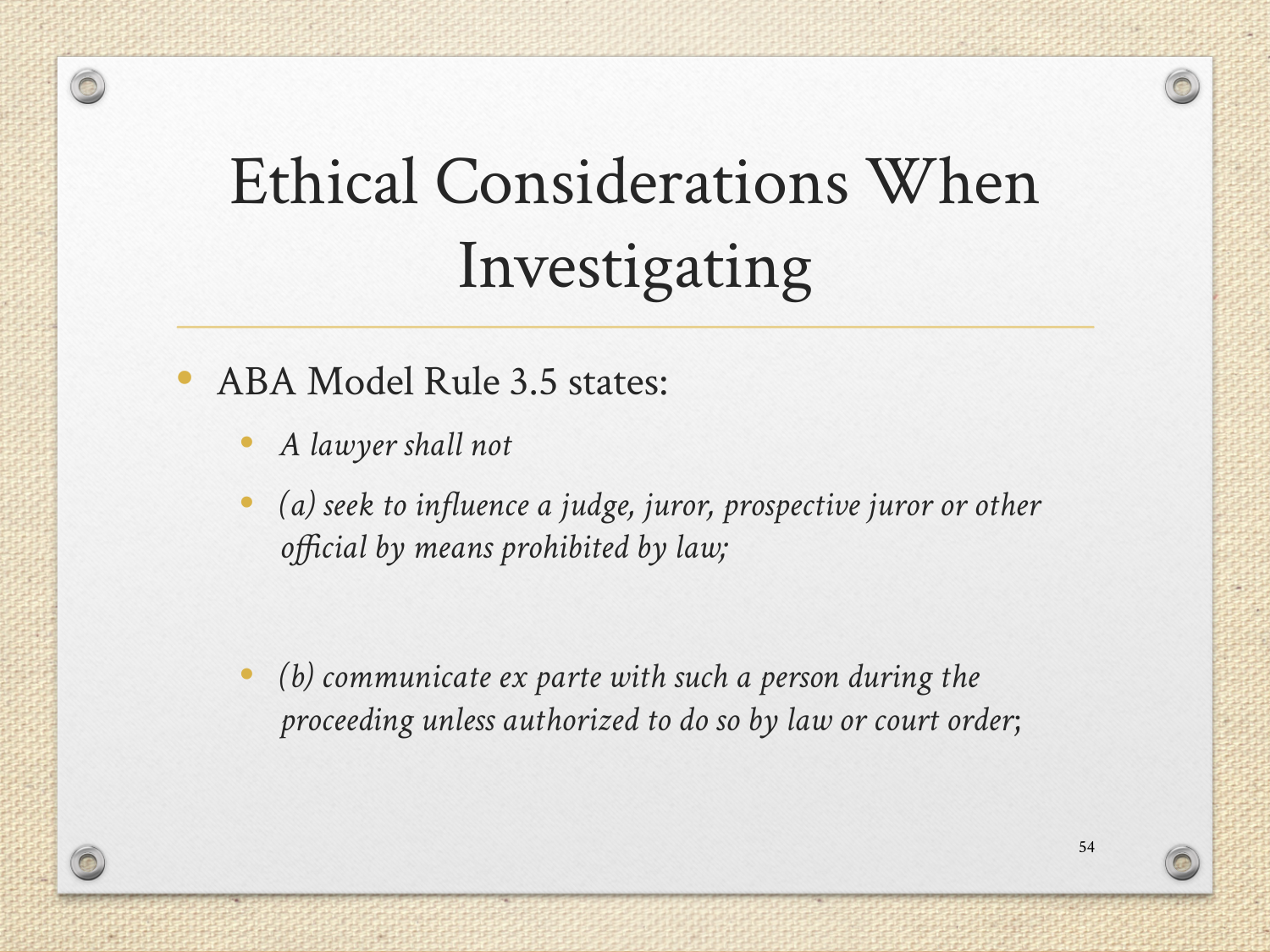

# Ethical Considerations When Investigating
ABA Model Rule 3.5 states:
A lawyer shall not
(a) seek to influence a judge, juror, prospective juror or other official by means prohibited by law;

(b) communicate ex parte with such a person during the proceeding unless authorized to do so by law or court order;

54